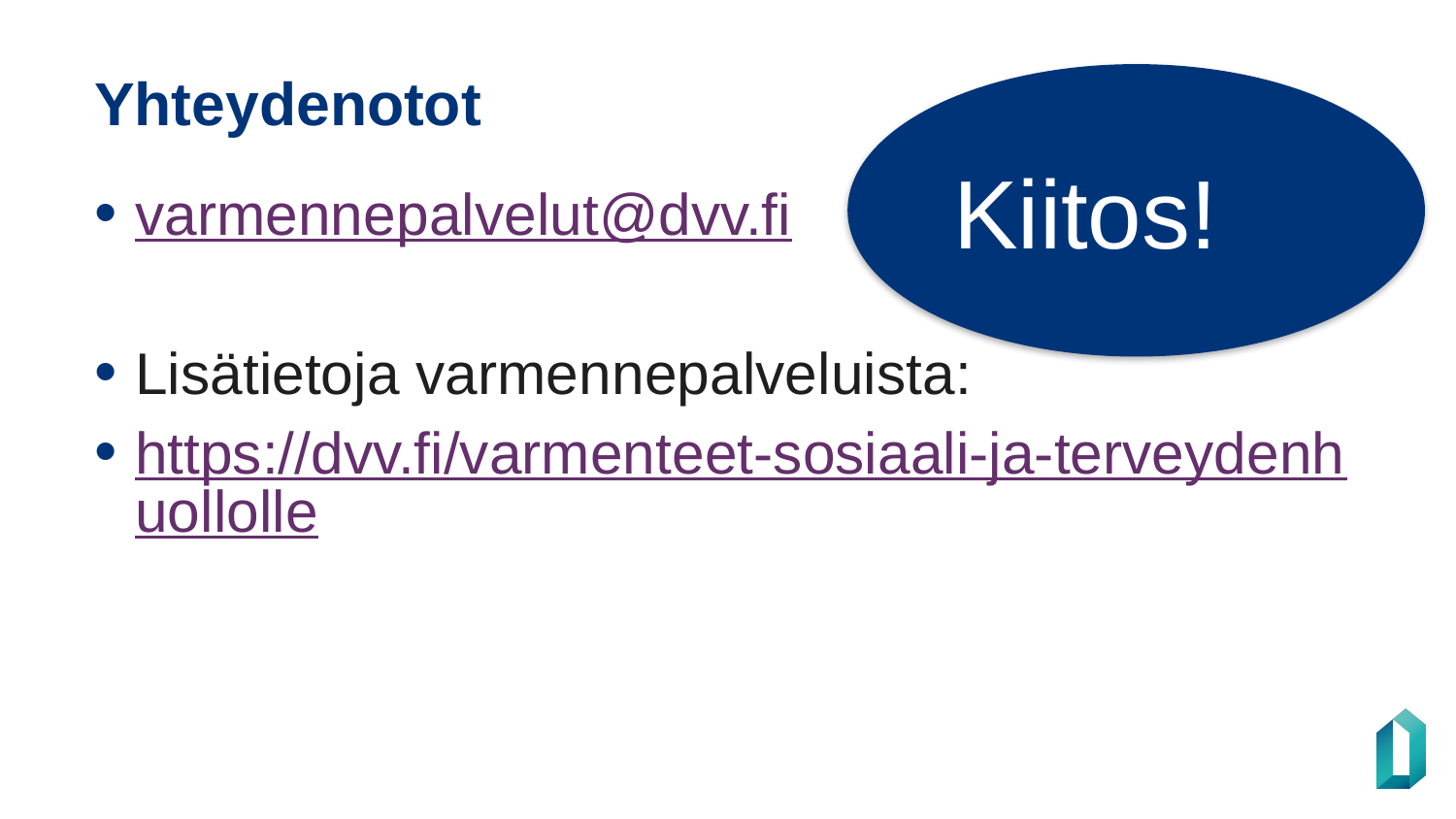

# Yhteydenotot

Kiitos!
varmennepalvelut@dvv.fi

Lisätietoja varmennepalveluista:
https://dvv.fi/varmenteet-sosiaali-ja-terveydenhuollolle